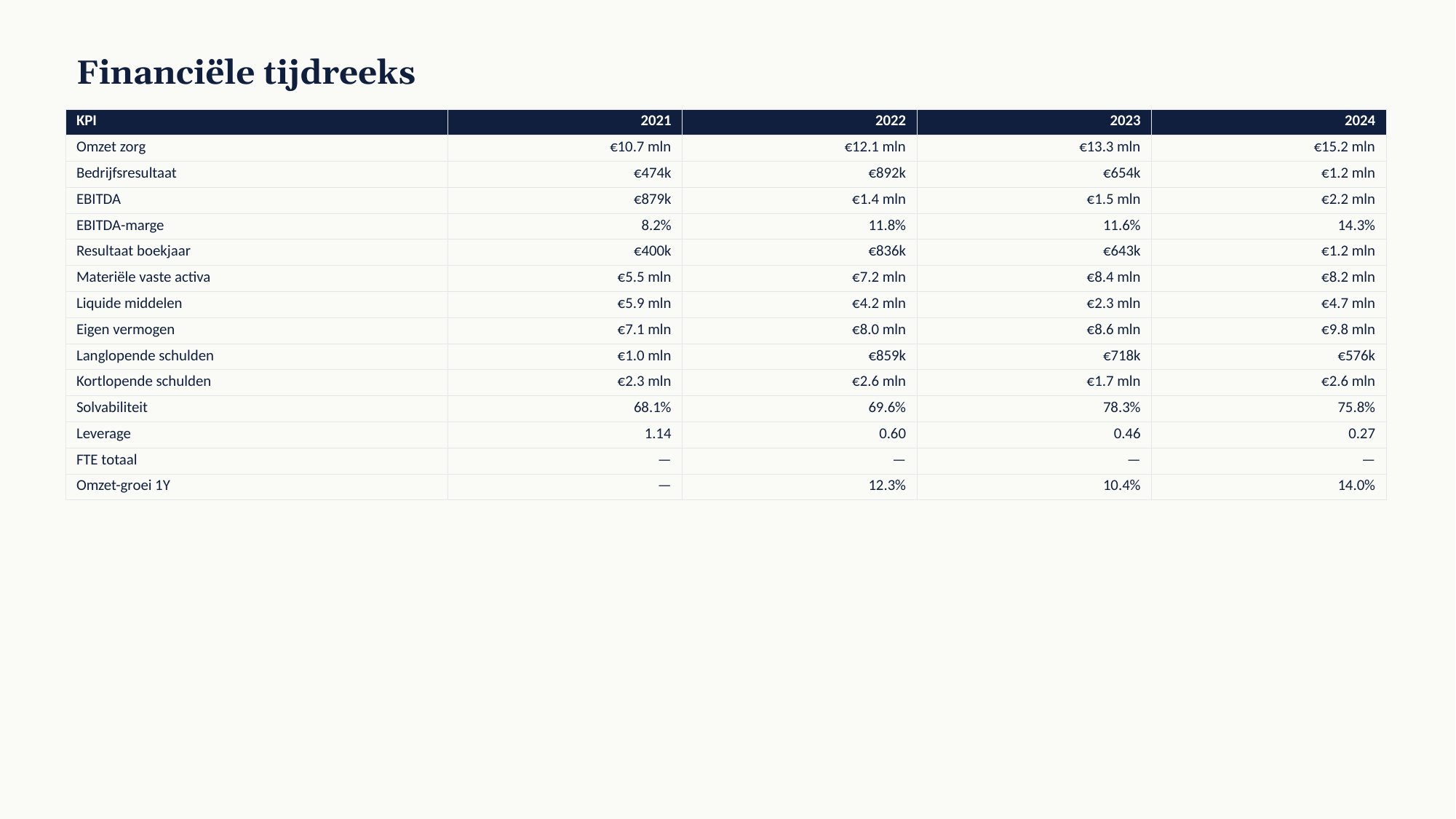

Financiële tijdreeks
| KPI | 2021 | 2022 | 2023 | 2024 |
| --- | --- | --- | --- | --- |
| Omzet zorg | €10.7 mln | €12.1 mln | €13.3 mln | €15.2 mln |
| Bedrijfsresultaat | €474k | €892k | €654k | €1.2 mln |
| EBITDA | €879k | €1.4 mln | €1.5 mln | €2.2 mln |
| EBITDA-marge | 8.2% | 11.8% | 11.6% | 14.3% |
| Resultaat boekjaar | €400k | €836k | €643k | €1.2 mln |
| Materiële vaste activa | €5.5 mln | €7.2 mln | €8.4 mln | €8.2 mln |
| Liquide middelen | €5.9 mln | €4.2 mln | €2.3 mln | €4.7 mln |
| Eigen vermogen | €7.1 mln | €8.0 mln | €8.6 mln | €9.8 mln |
| Langlopende schulden | €1.0 mln | €859k | €718k | €576k |
| Kortlopende schulden | €2.3 mln | €2.6 mln | €1.7 mln | €2.6 mln |
| Solvabiliteit | 68.1% | 69.6% | 78.3% | 75.8% |
| Leverage | 1.14 | 0.60 | 0.46 | 0.27 |
| FTE totaal | — | — | — | — |
| Omzet-groei 1Y | — | 12.3% | 10.4% | 14.0% |